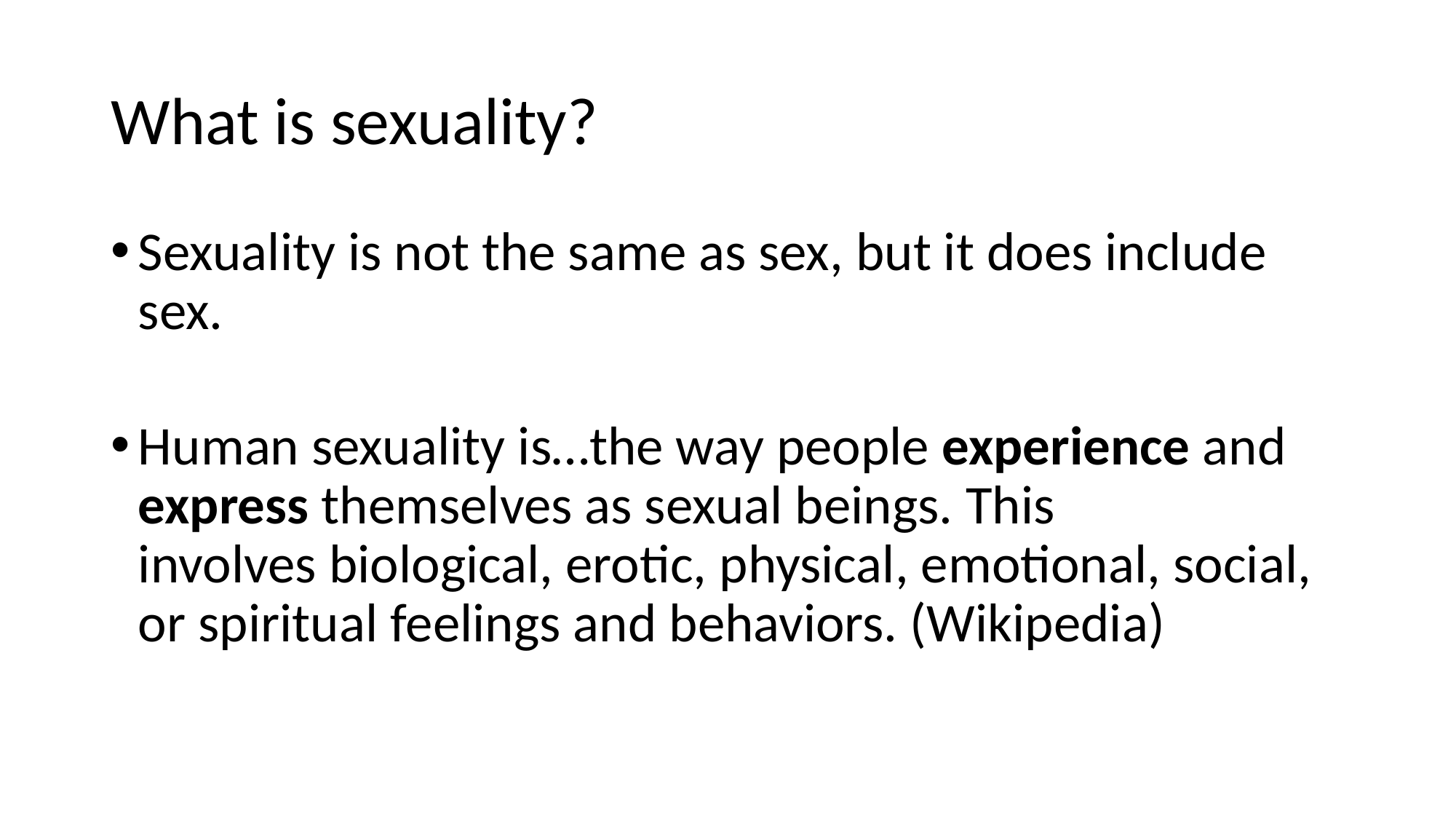

# What is sexuality?
Sexuality is not the same as sex, but it does include sex.

Human sexuality is…the way people experience and express themselves as sexual beings. This involves biological, erotic, physical, emotional, social, or spiritual feelings and behaviors. (Wikipedia)